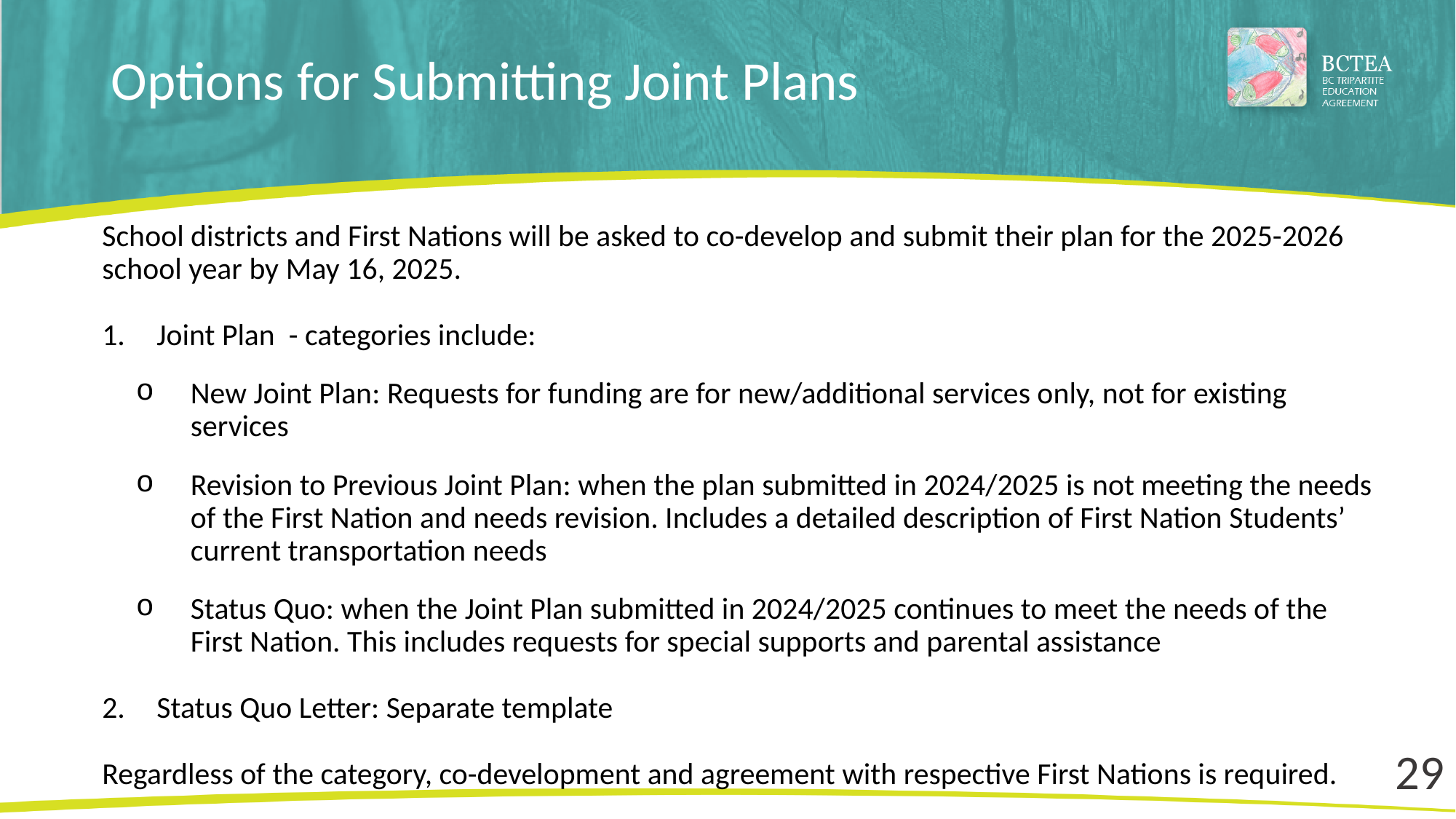

# Options for Submitting Joint Plans
School districts and First Nations will be asked to co-develop and submit their plan for the 2025-2026 school year by May 16, 2025.
Joint Plan  - categories include:
New Joint Plan: Requests for funding are for new/additional services only, not for existing services
Revision to Previous Joint Plan: when the plan submitted in 2024/2025 is not meeting the needs of the First Nation and needs revision. Includes a detailed description of First Nation Students’ current transportation needs
Status Quo: when the Joint Plan submitted in 2024/2025 continues to meet the needs of the First Nation. This includes requests for special supports and parental assistance
Status Quo Letter: Separate template
Regardless of the category, co-development and agreement with respective First Nations is required.
29